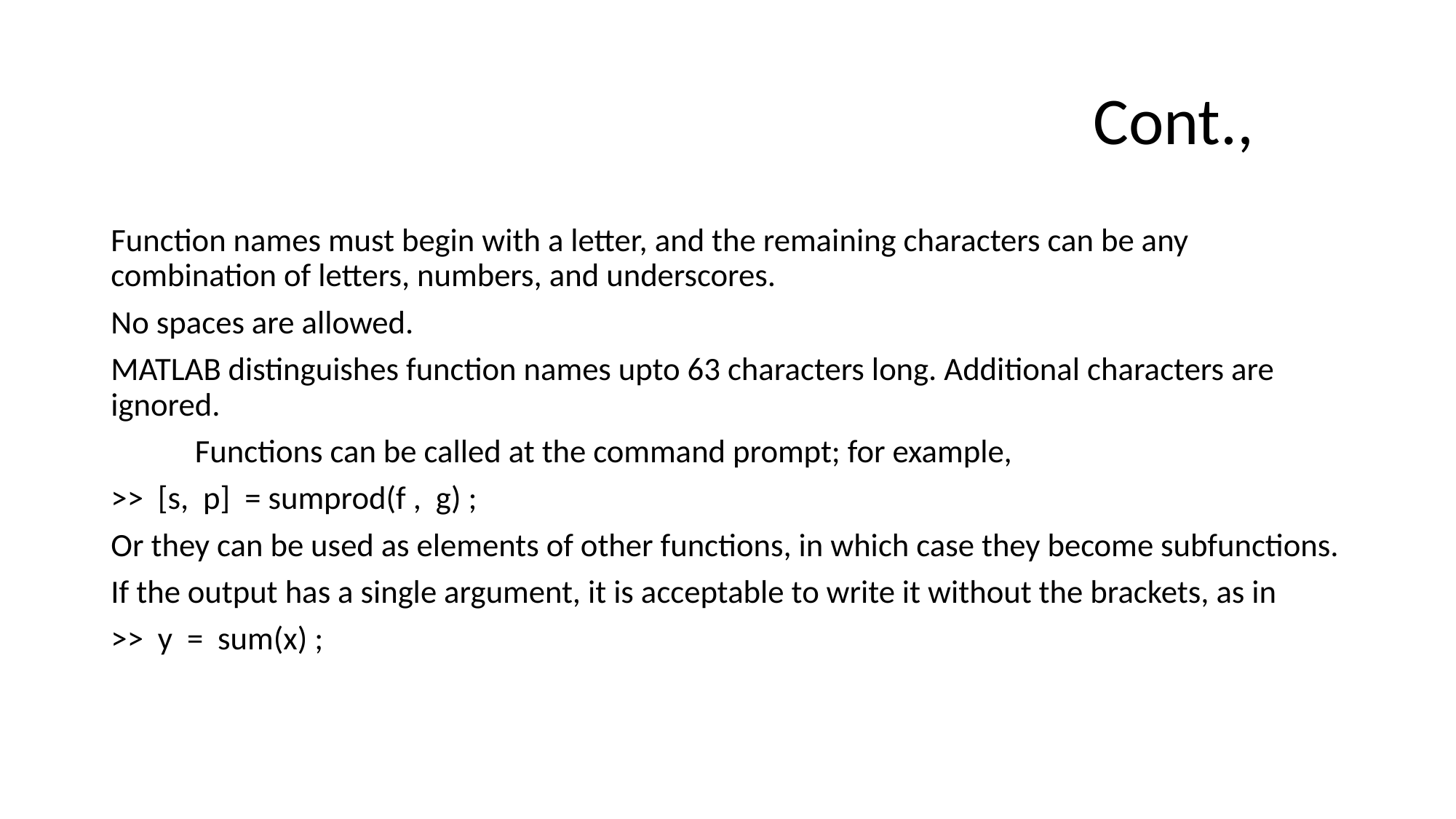

# Cont.,
Function names must begin with a letter, and the remaining characters can be any combination of letters, numbers, and underscores.
No spaces are allowed.
MATLAB distinguishes function names upto 63 characters long. Additional characters are ignored.
	Functions can be called at the command prompt; for example,
>>  [s,  p]  = sumprod(f ,  g) ;
Or they can be used as elements of other functions, in which case they become subfunctions.
If the output has a single argument, it is acceptable to write it without the brackets, as in
>>  y  =  sum(x) ;